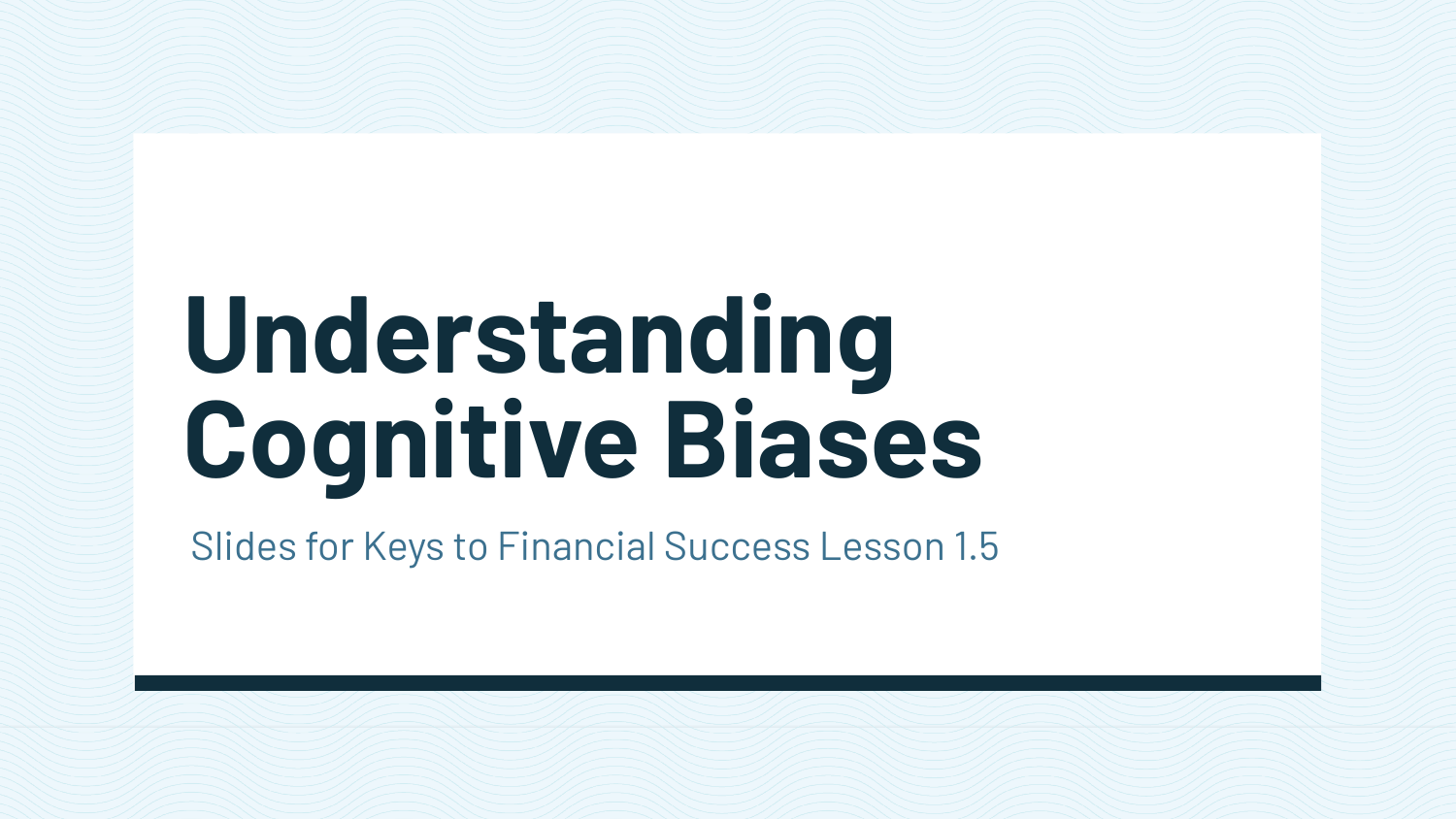

# Understanding Cognitive Biases
Slides for Keys to Financial Success Lesson 1.5